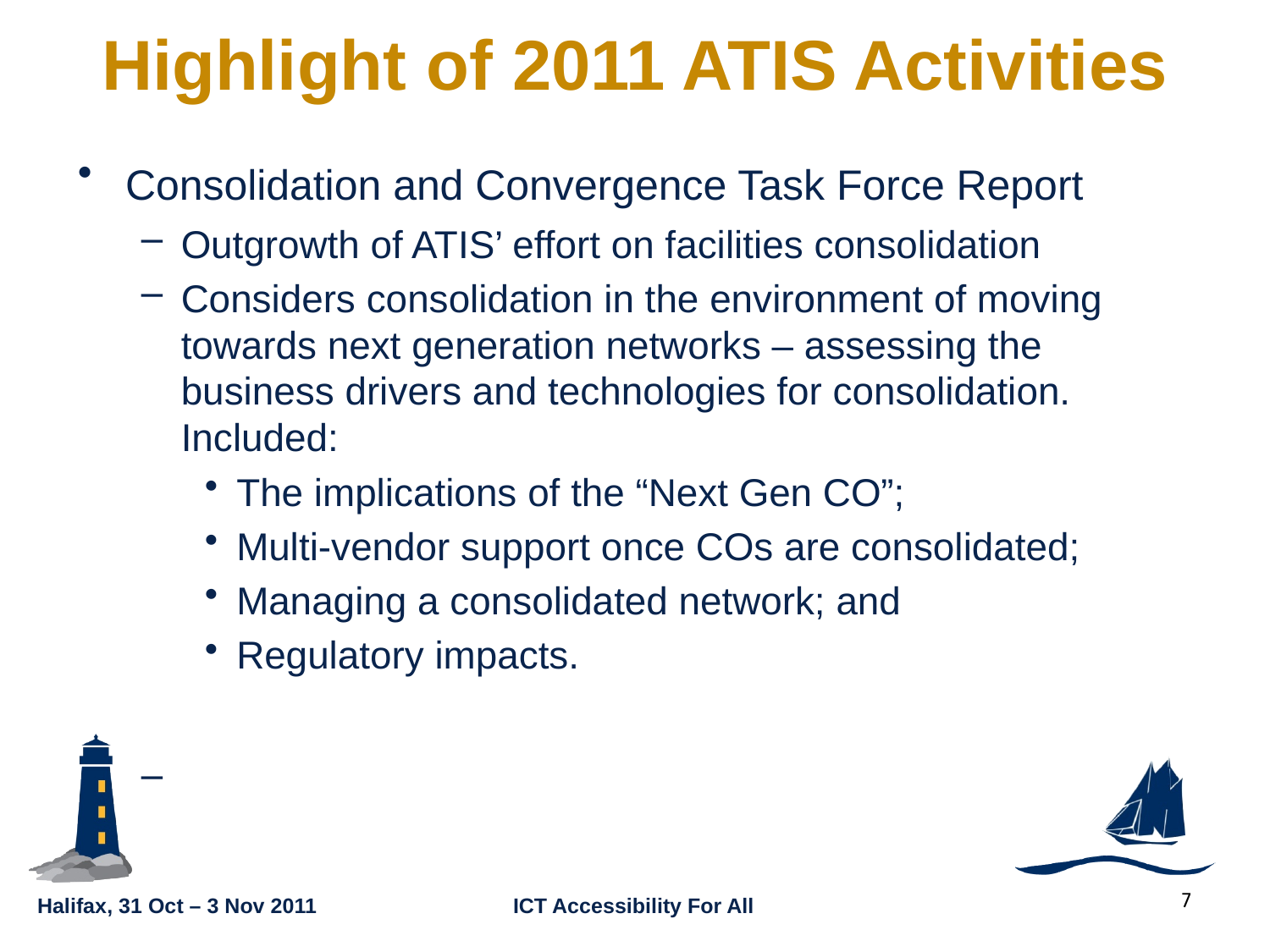

# Highlight of 2011 ATIS Activities
Consolidation and Convergence Task Force Report
Outgrowth of ATIS’ effort on facilities consolidation
Considers consolidation in the environment of moving towards next generation networks – assessing the business drivers and technologies for consolidation. Included:
The implications of the “Next Gen CO”;
Multi-vendor support once COs are consolidated;
Managing a consolidated network; and
Regulatory impacts.

7